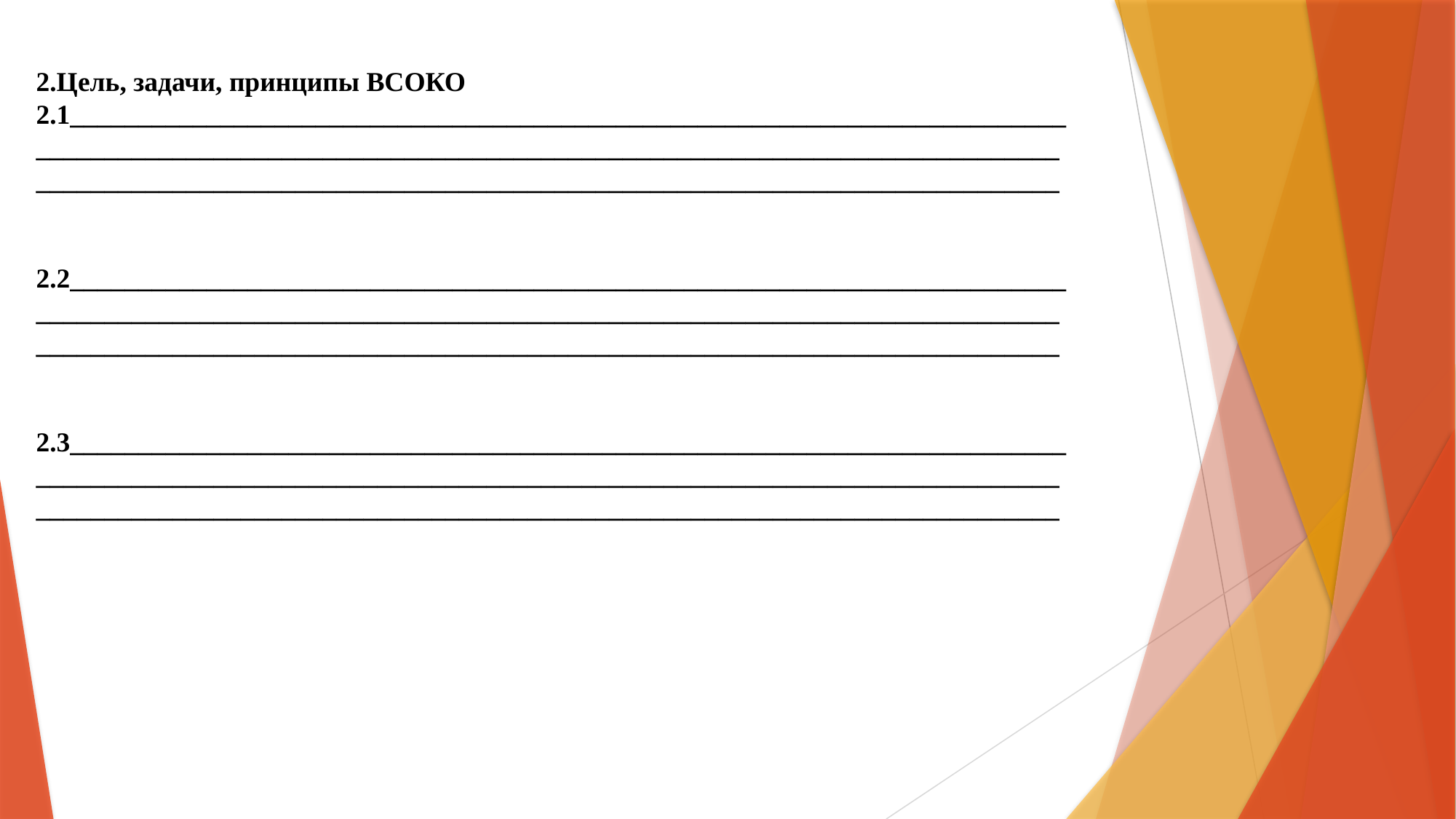

2.Цель, задачи, принципы ВСОКО
2.1_______________________________________________________________________________________________________________________________________________________________________________________________________________________________

2.2_______________________________________________________________________________________________________________________________________________________________________________________________________________________________

2.3_______________________________________________________________________________________________________________________________________________________________________________________________________________________________